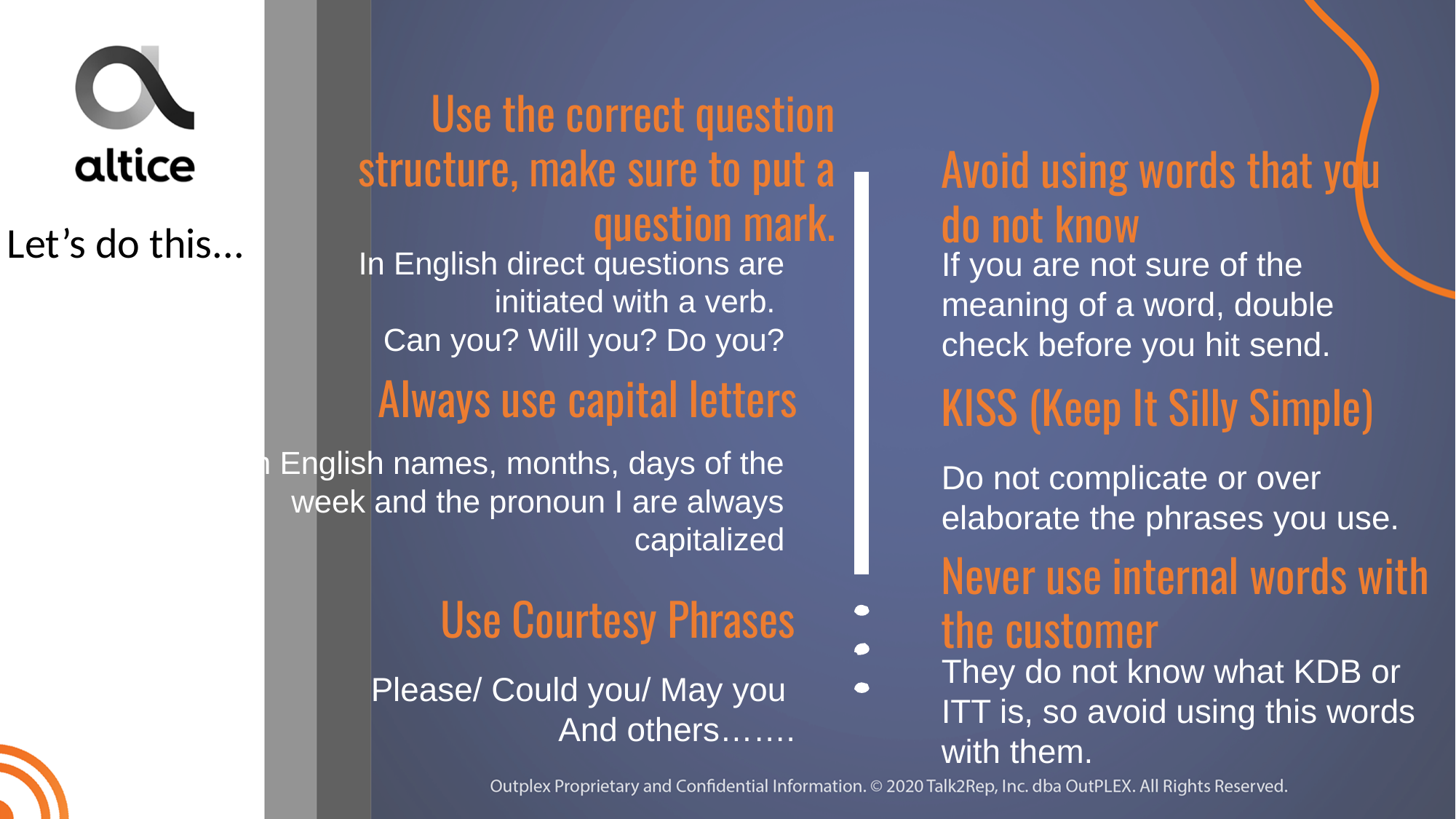

Use the correct question structure, make sure to put a question mark.
Avoid using words that you do not know

Let’s do this...
In English direct questions are initiated with a verb.
Can you? Will you? Do you?
If you are not sure of the meaning of a word, double check before you hit send.
Always use capital letters
KISS (Keep It Silly Simple)
In English names, months, days of the week and the pronoun I are always capitalized
Do not complicate or over elaborate the phrases you use.
Never use internal words with the customer
Use Courtesy Phrases
They do not know what KDB or ITT is, so avoid using this words with them.
	Please/ Could you/ May you
And others…….